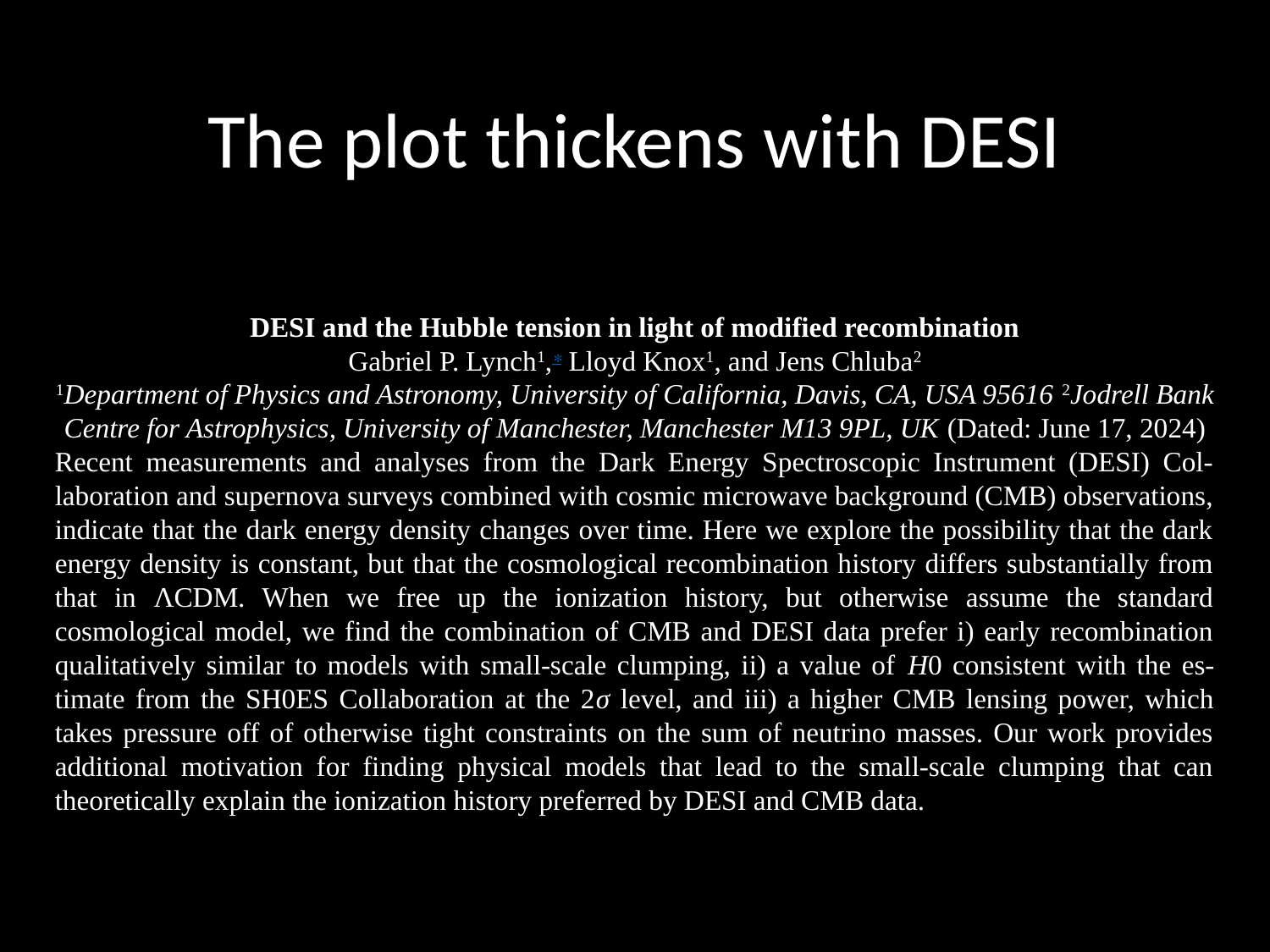

# The plot thickens with DESI

DESI and the Hubble tension in light of modified recombination
Gabriel P. Lynch1,∗ Lloyd Knox1, and Jens Chluba2
1Department of Physics and Astronomy, University of California, Davis, CA, USA 95616 2Jodrell Bank Centre for Astrophysics, University of Manchester, Manchester M13 9PL, UK (Dated: June 17, 2024)
Recent measurements and analyses from the Dark Energy Spectroscopic Instrument (DESI) Col- laboration and supernova surveys combined with cosmic microwave background (CMB) observations, indicate that the dark energy density changes over time. Here we explore the possibility that the dark energy density is constant, but that the cosmological recombination history differs substantially from that in ΛCDM. When we free up the ionization history, but otherwise assume the standard cosmological model, we find the combination of CMB and DESI data prefer i) early recombination qualitatively similar to models with small-scale clumping, ii) a value of H0 consistent with the es- timate from the SH0ES Collaboration at the 2σ level, and iii) a higher CMB lensing power, which takes pressure off of otherwise tight constraints on the sum of neutrino masses. Our work provides additional motivation for finding physical models that lead to the small-scale clumping that can theoretically explain the ionization history preferred by DESI and CMB data.